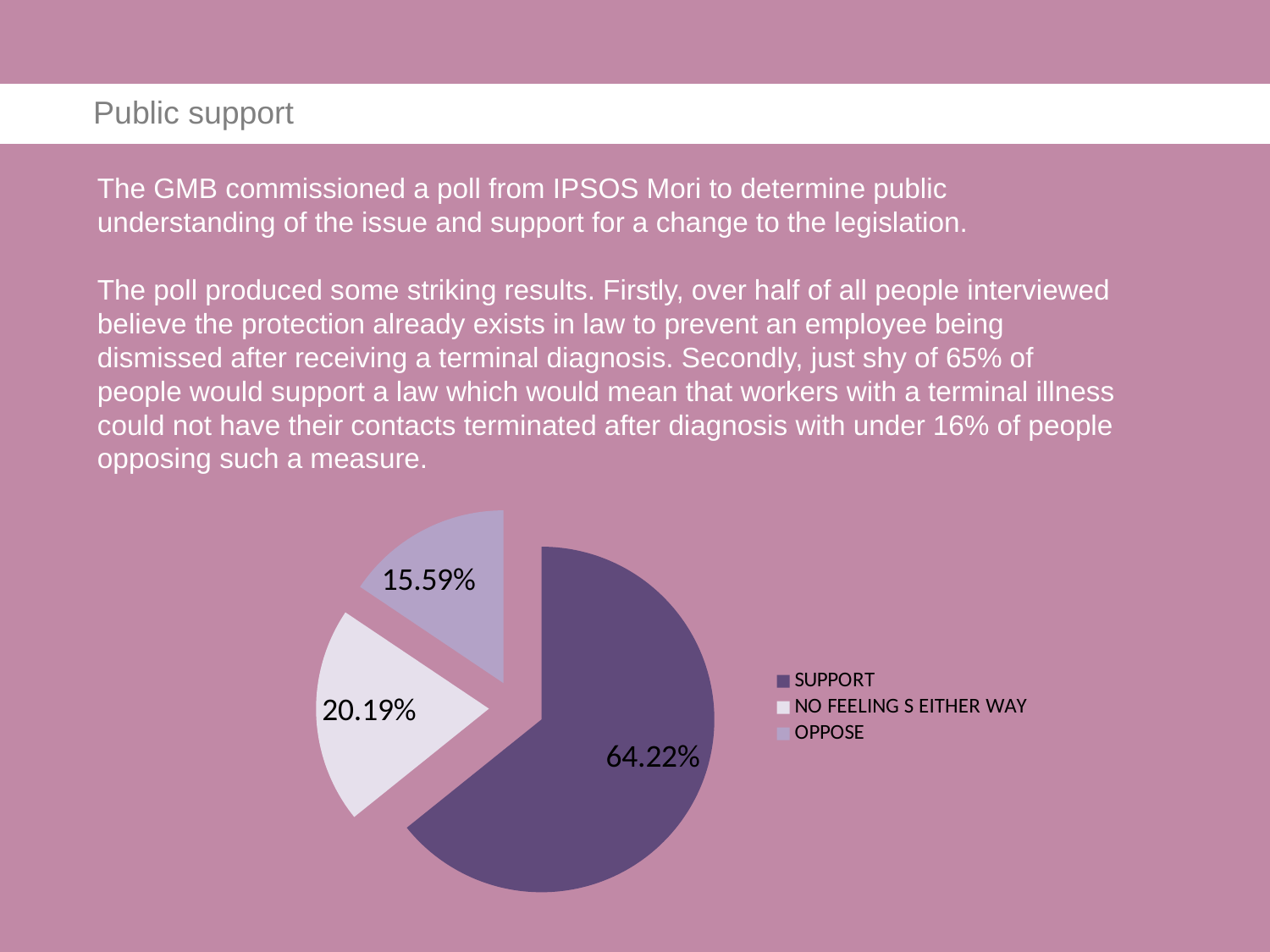

#

Public support
The GMB commissioned a poll from IPSOS Mori to determine public understanding of the issue and support for a change to the legislation.

The poll produced some striking results. Firstly, over half of all people interviewed believe the protection already exists in law to prevent an employee being dismissed after receiving a terminal diagnosis. Secondly, just shy of 65% of people would support a law which would mean that workers with a terminal illness could not have their contacts terminated after diagnosis with under 16% of people opposing such a measure.

### Chart

| Category |  |
|---|---|
| SUPPORT | 0.6422064777327935 |
| NO FEELING S EITHER WAY | 0.20192307692307693 |
| OPPOSE | 0.15587044534412955 |